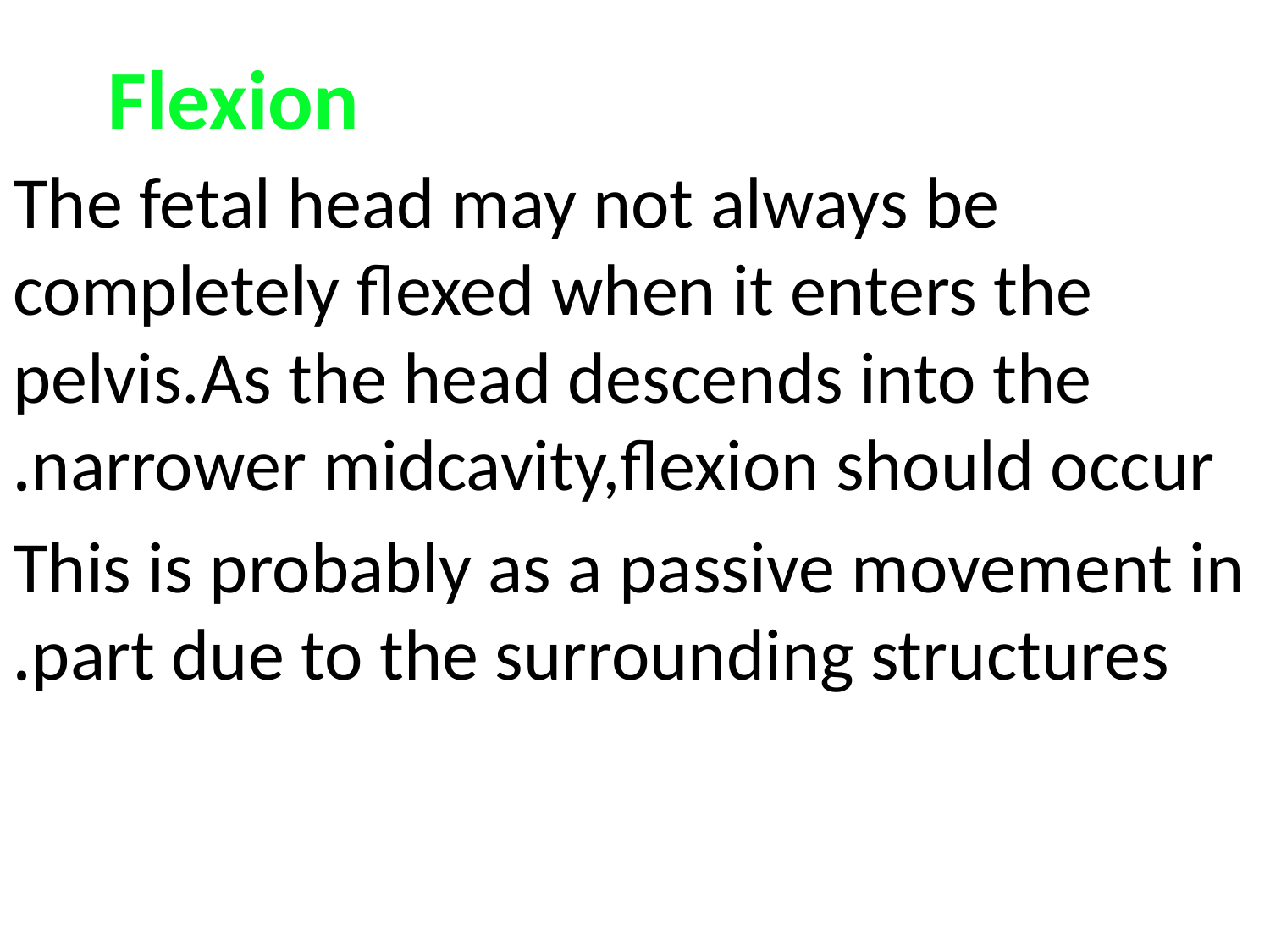

# Flexion
The fetal head may not always be completely flexed when it enters the pelvis.As the head descends into the narrower midcavity,flexion should occur.
This is probably as a passive movement in part due to the surrounding structures.